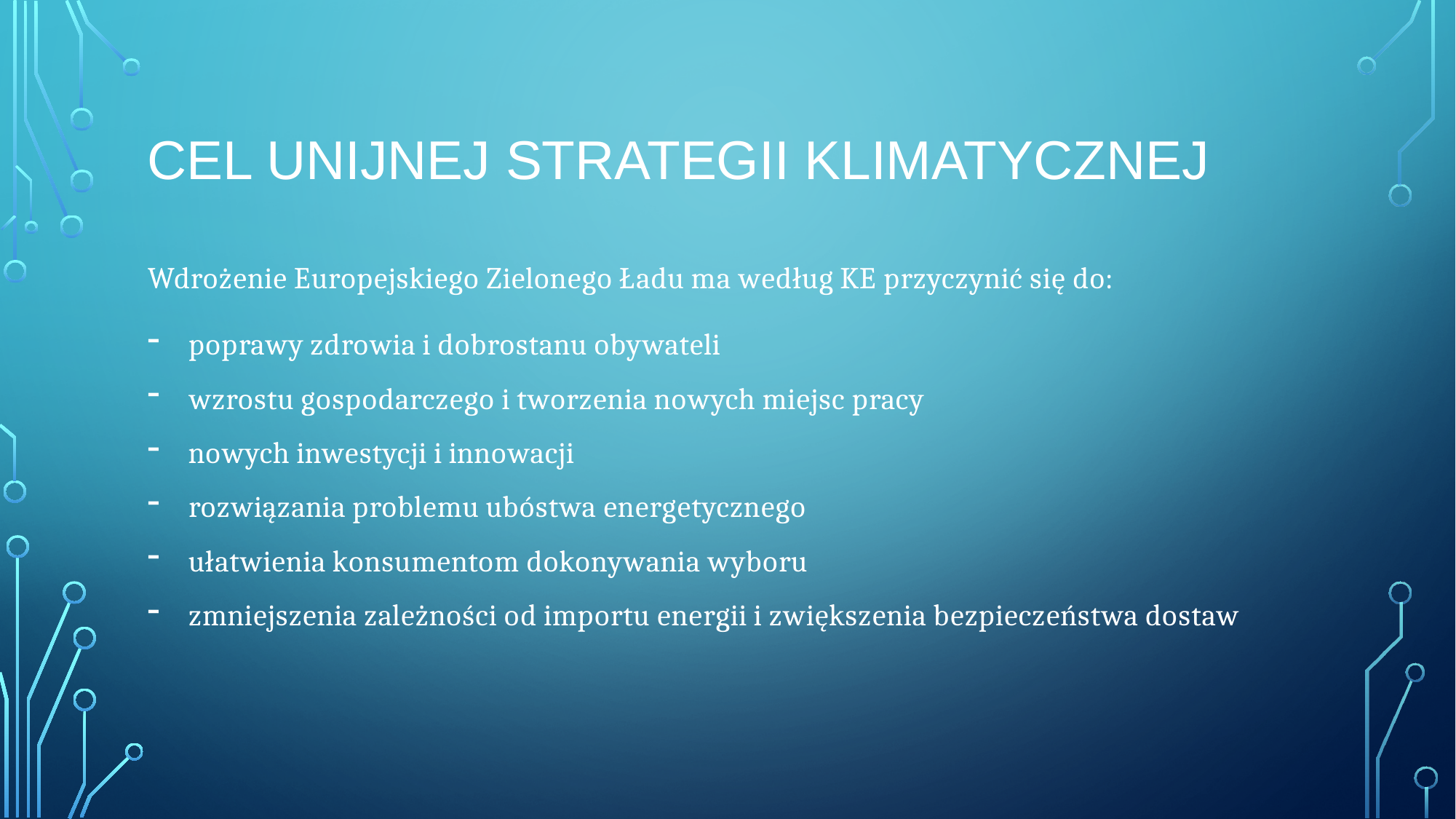

# Cel unijnej strategii Klimatycznej
Wdrożenie Europejskiego Zielonego Ładu ma według KE przyczynić się do:
poprawy zdrowia i dobrostanu obywateli
wzrostu gospodarczego i tworzenia nowych miejsc pracy
nowych inwestycji i innowacji
rozwiązania problemu ubóstwa energetycznego
ułatwienia konsumentom dokonywania wyboru
zmniejszenia zależności od importu energii i zwiększenia bezpieczeństwa dostaw